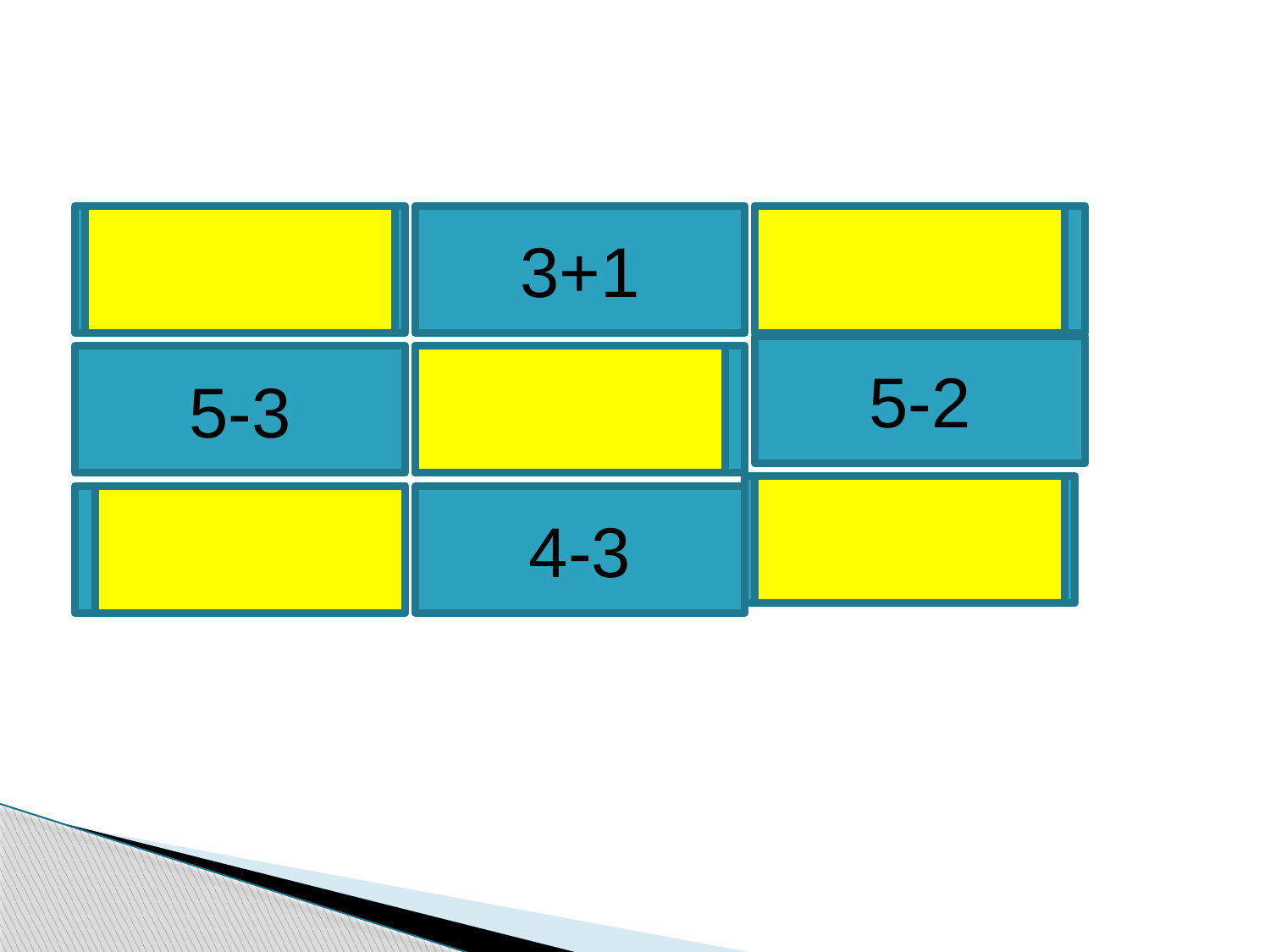

#
1+4

3+1
4+1

5-2
5-3
3+2

2+3

6-1

4-3